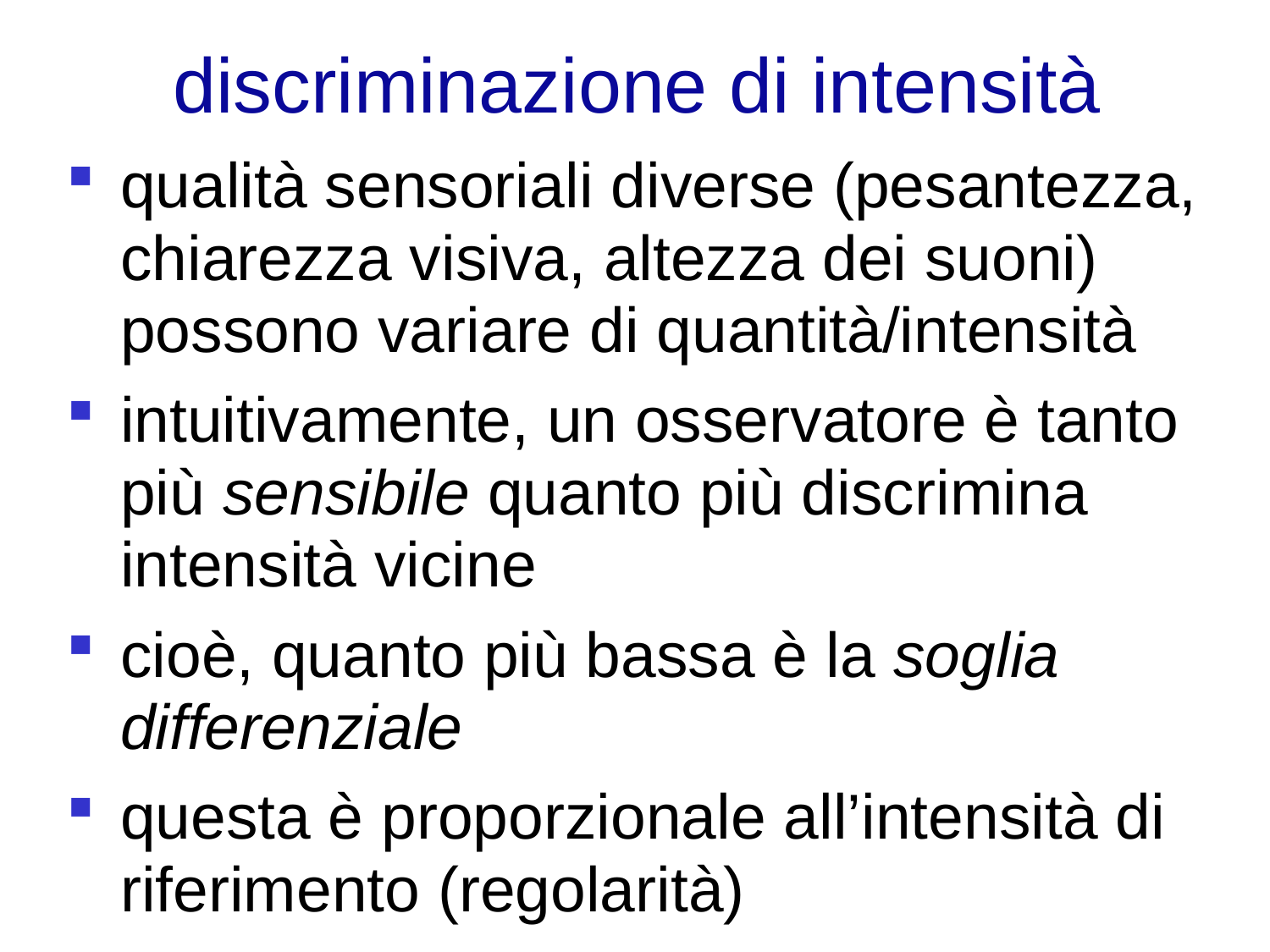

discriminazione di intensità
qualità sensoriali diverse (pesantezza, chiarezza visiva, altezza dei suoni)  possono variare di quantità/intensità
intuitivamente, un osservatore è tanto più sensibile quanto più discrimina intensità vicine
cioè, quanto più bassa è la soglia differenziale
questa è proporzionale all’intensità di riferimento (regolarità)